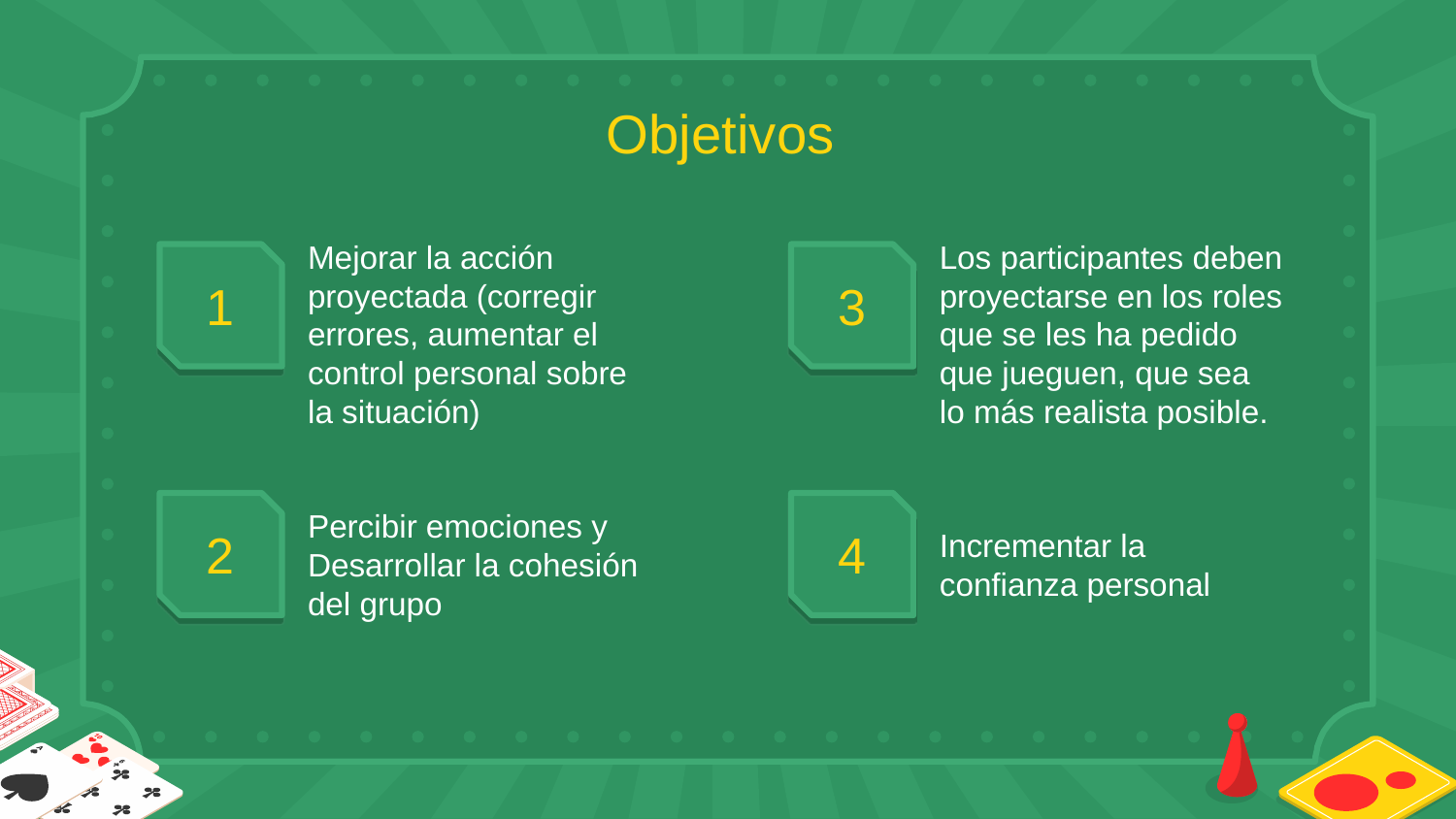

Objetivos

# 1
3
Mejorar la acción proyectada (corregir errores, aumentar el control personal sobre la situación)
Los participantes deben proyectarse en los roles que se les ha pedido que jueguen, que sea lo más realista posible.

2
4
Percibir emociones y
Desarrollar la cohesión del grupo

Incrementar la confianza personal